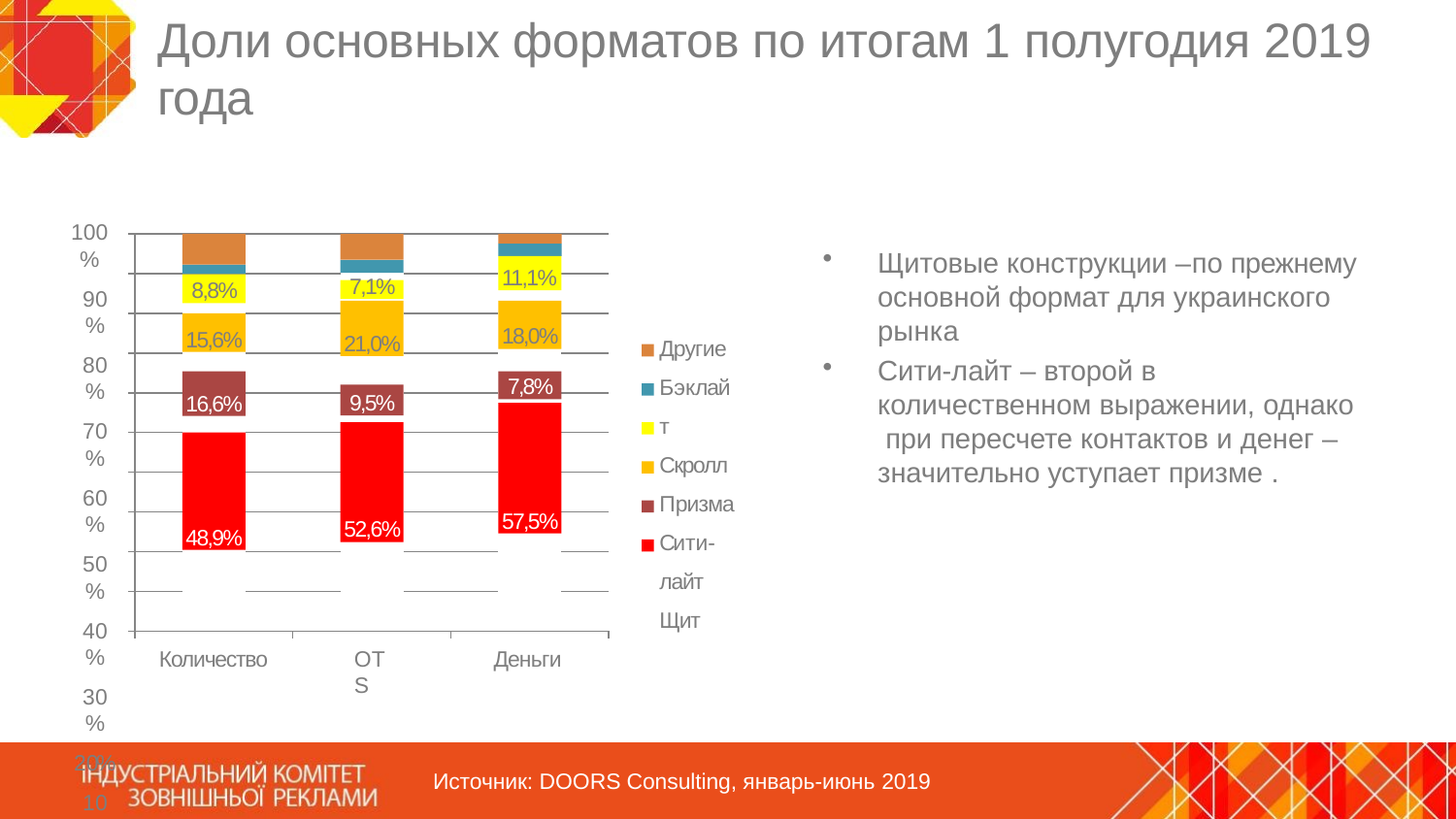

# Доли основных форматов по итогам 1 полугодия 2019
года
100%
90%
80%
70%
60%
50%
40%
30%
20%
10%
0%

Щитовые конструкции ‒ по прежнему  основной формат для украинского  рынка
Сити-лайт – второй в
количественном выражении, однако  при пересчете контактов и денег –  значительно уступает призме .

11,1%

8,8%
7,1%

21,0%

18,0%

15,6%

Другие  Бэклайт  Скролл  Призма
Сити-лайт  Щит

16,6%
7,8%

9,5%

57,5%

52,6%

48,9%

Количество
OTS
Деньги
Источник: DOORS Consulting, январь-июнь 2019